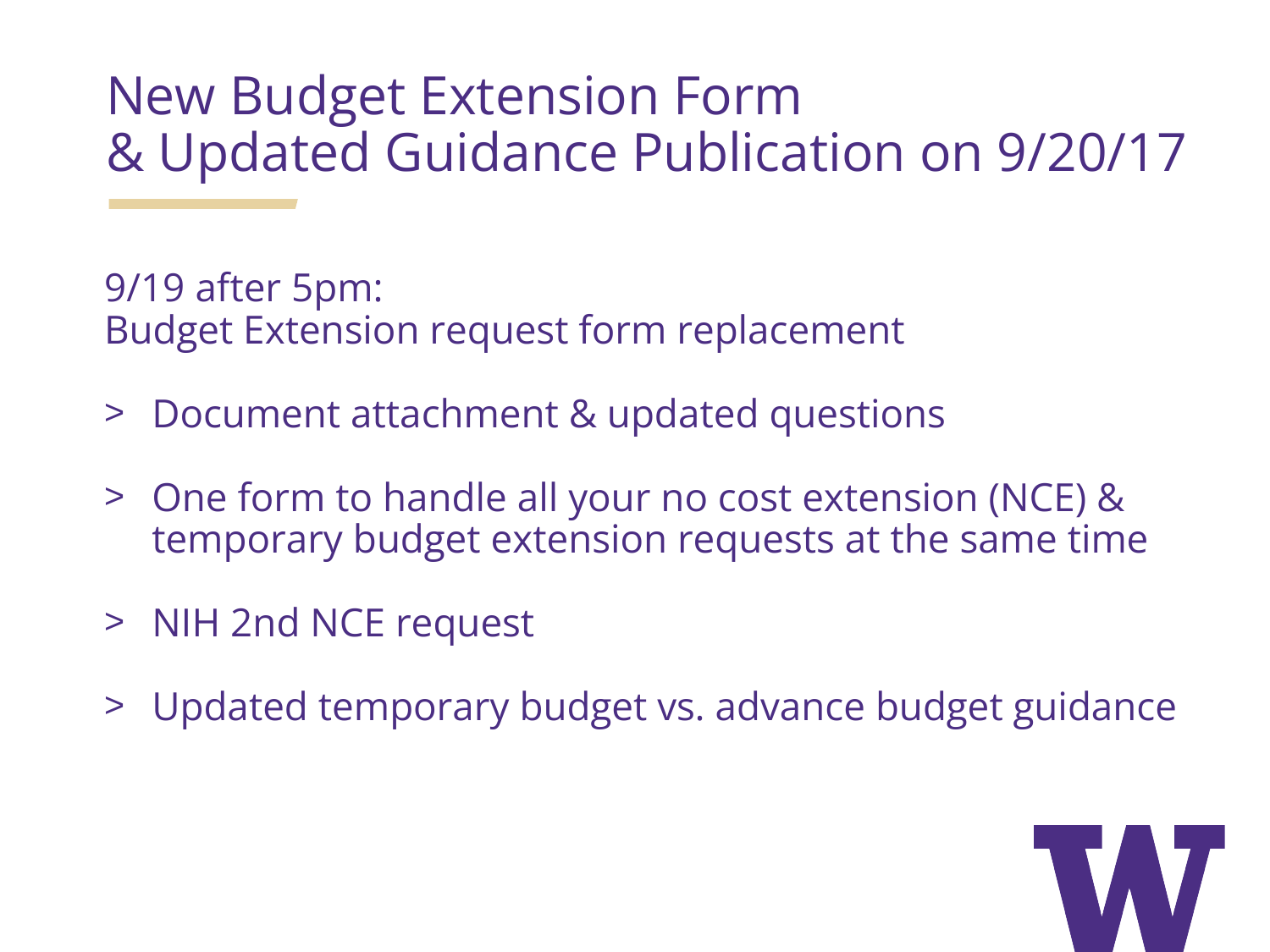

New Budget Extension Form
& Updated Guidance Publication on 9/20/17
9/19 after 5pm:
Budget Extension request form replacement

Document attachment & updated questions

One form to handle all your no cost extension (NCE) & temporary budget extension requests at the same time

NIH 2nd NCE request

Updated temporary budget vs. advance budget guidance